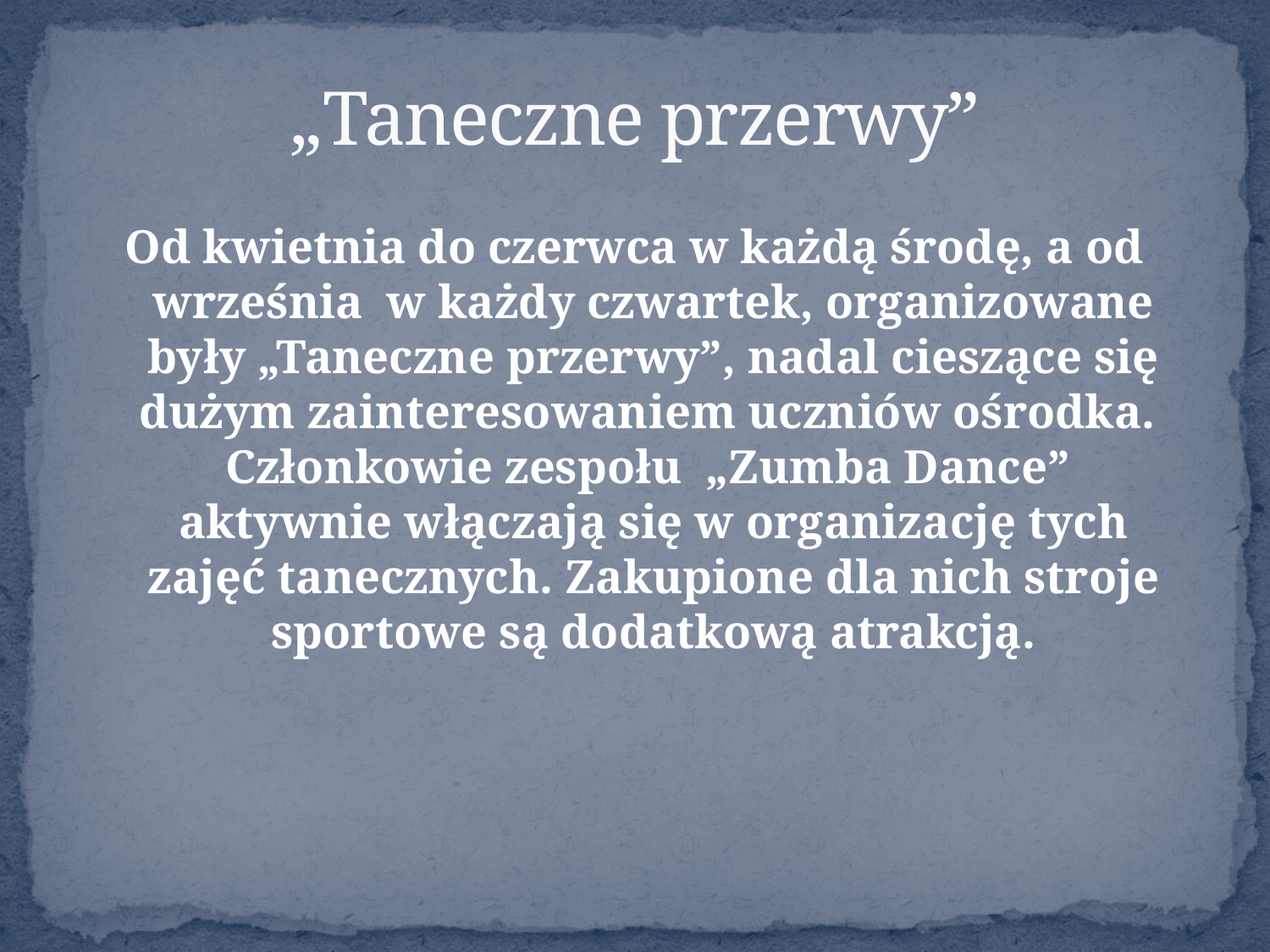

# „Taneczne przerwy”
Od kwietnia do czerwca w każdą środę, a od września  w każdy czwartek, organizowane były „Taneczne przerwy”, nadal cieszące się dużym zainteresowaniem uczniów ośrodka.  Członkowie zespołu  „Zumba Dance”  aktywnie włączają się w organizację tych zajęć tanecznych. Zakupione dla nich stroje sportowe są dodatkową atrakcją.